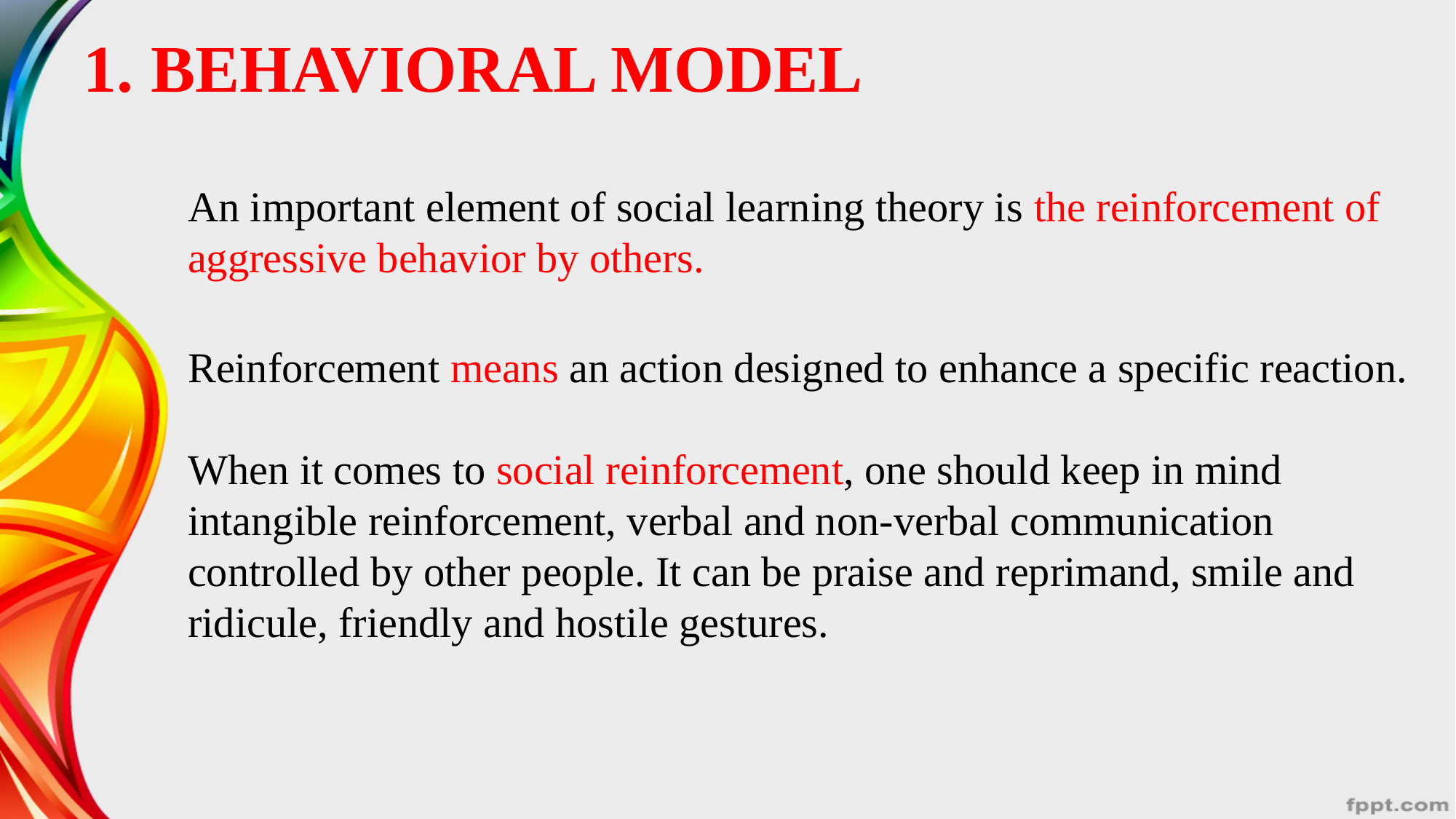

# 1. BEHAVIORAL MODEL
An important element of social learning theory is the reinforcement of aggressive behavior by others.
Reinforcement means an action designed to enhance a specific reaction.
When it comes to social reinforcement, one should keep in mind intangible reinforcement, verbal and non-verbal communication controlled by other people. It can be praise and reprimand, smile and ridicule, friendly and hostile gestures.